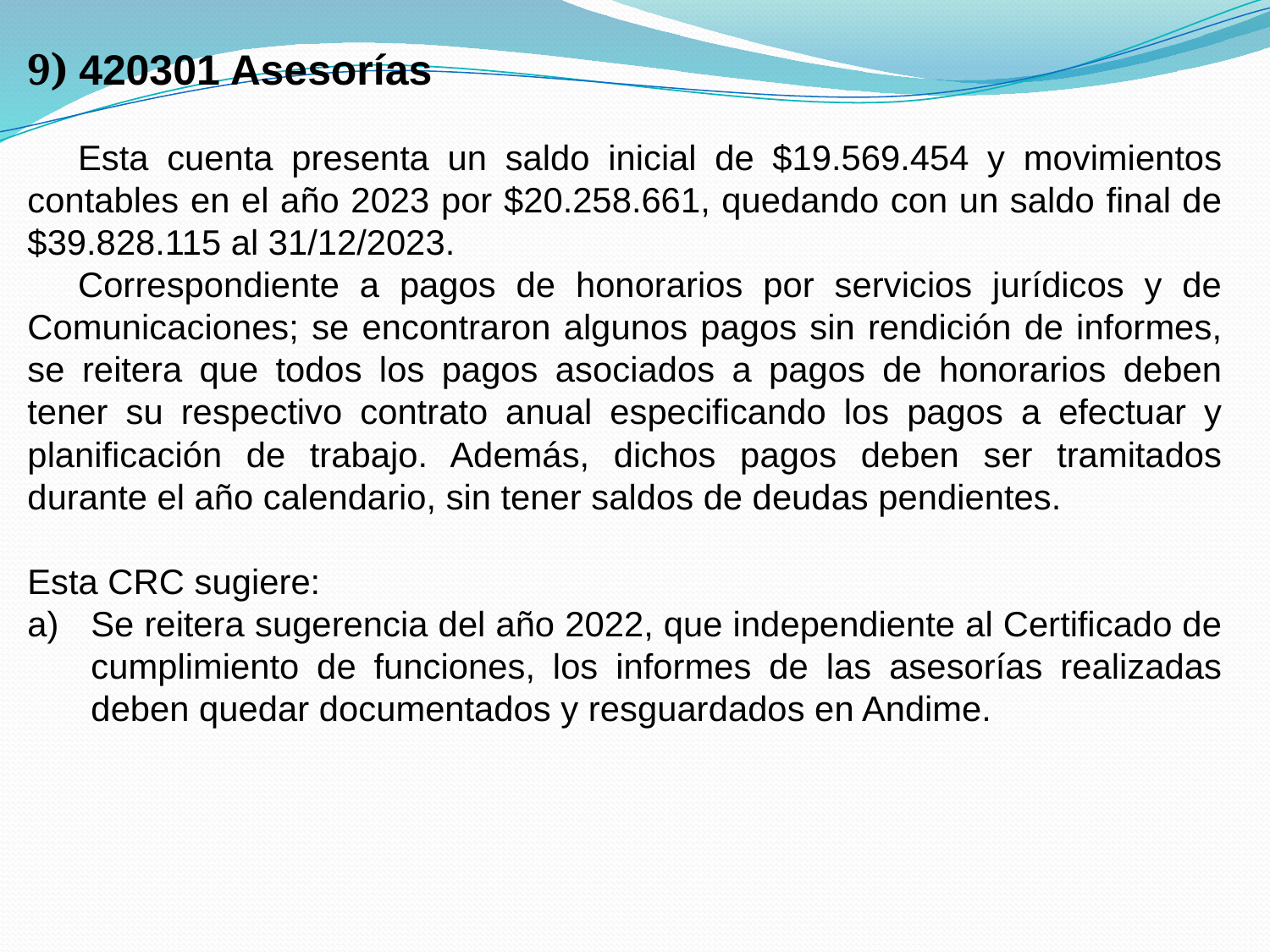

9) 420301 Asesorías

	Esta cuenta presenta un saldo inicial de $19.569.454 y movimientos contables en el año 2023 por $20.258.661, quedando con un saldo final de $39.828.115 al 31/12/2023.
	Correspondiente a pagos de honorarios por servicios jurídicos y de Comunicaciones; se encontraron algunos pagos sin rendición de informes, se reitera que todos los pagos asociados a pagos de honorarios deben tener su respectivo contrato anual especificando los pagos a efectuar y planificación de trabajo. Además, dichos pagos deben ser tramitados durante el año calendario, sin tener saldos de deudas pendientes.

Esta CRC sugiere:
Se reitera sugerencia del año 2022, que independiente al Certificado de cumplimiento de funciones, los informes de las asesorías realizadas deben quedar documentados y resguardados en Andime.